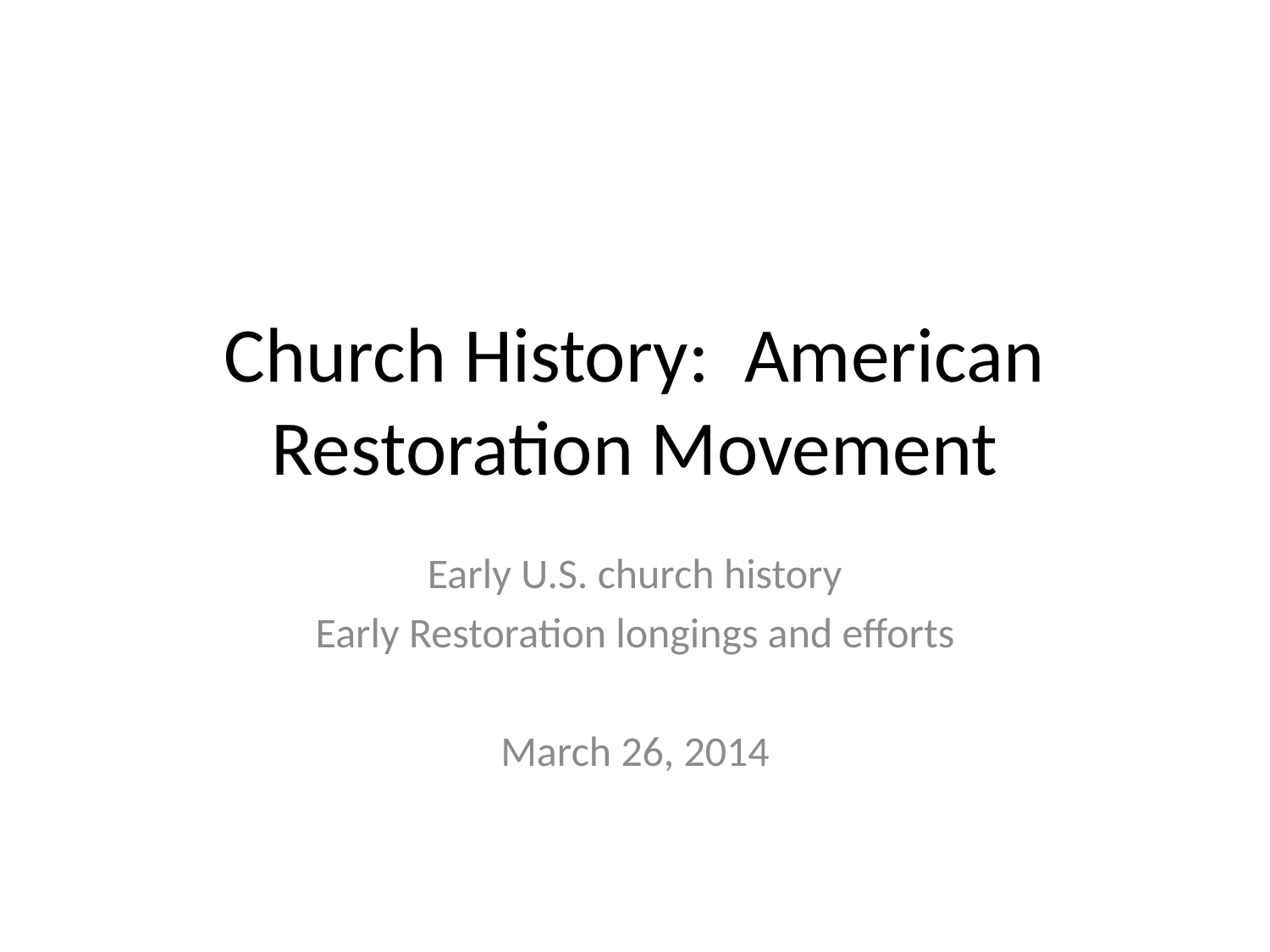

# Church History:  American Restoration Movement
Early U.S. church history
Early Restoration longings and efforts

March 26, 2014